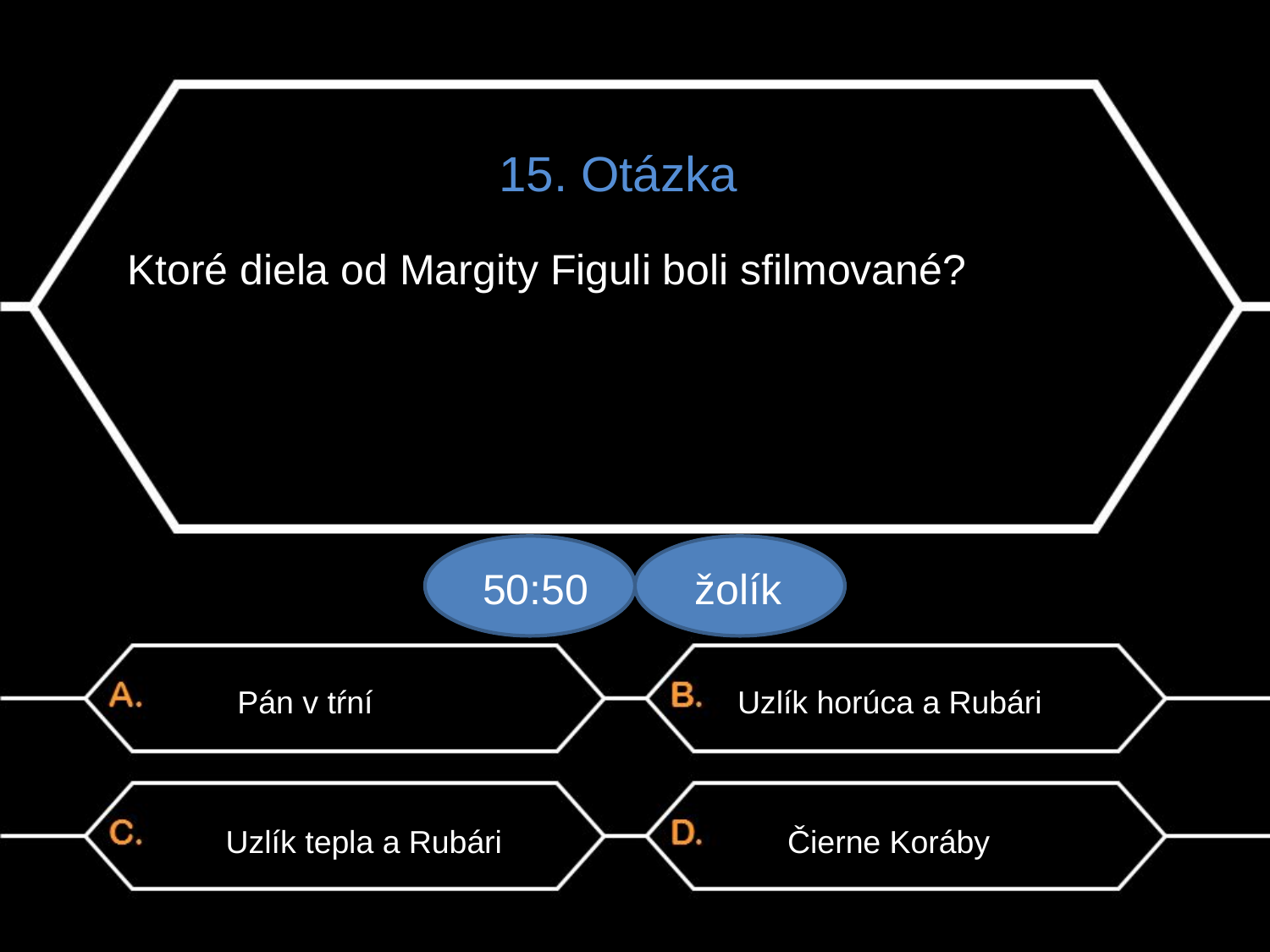

15. Otázka
Ktoré diela od Margity Figuli boli sfilmované?

50:50         žolík
Pán v tŕní
Uzlík horúca a Rubári
Uzlík tepla a Rubári
Čierne Koráby